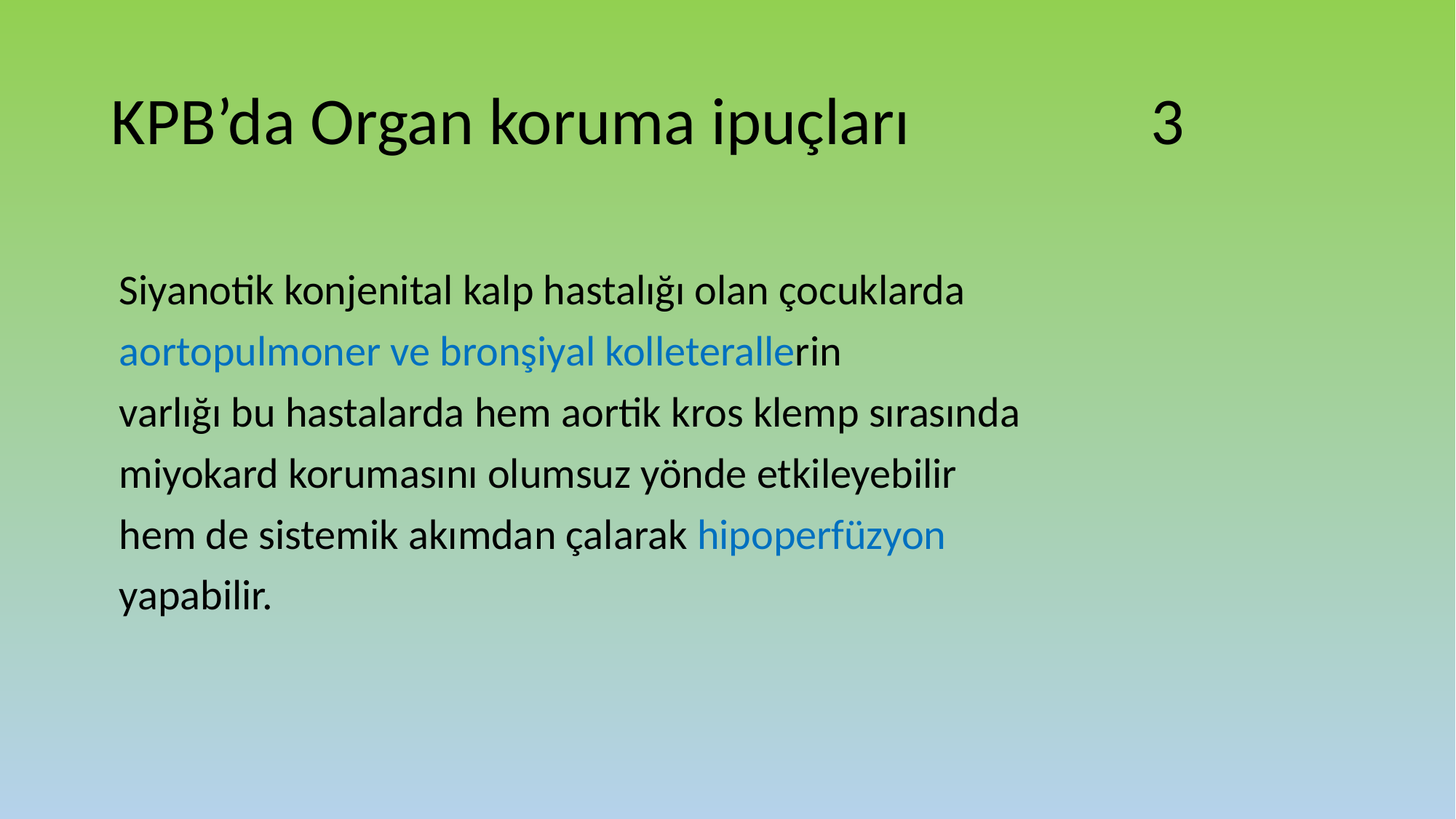

# KPB’da Organ koruma ipuçları                3

Siyanotik konjenital kalp hastalığı olan çocuklarda
aortopulmoner ve bronşiyal kolleterallerin
varlığı bu hastalarda hem aortik kros klemp sırasında
miyokard korumasını olumsuz yönde etkileyebilir
hem de sistemik akımdan çalarak hipoperfüzyon
yapabilir.